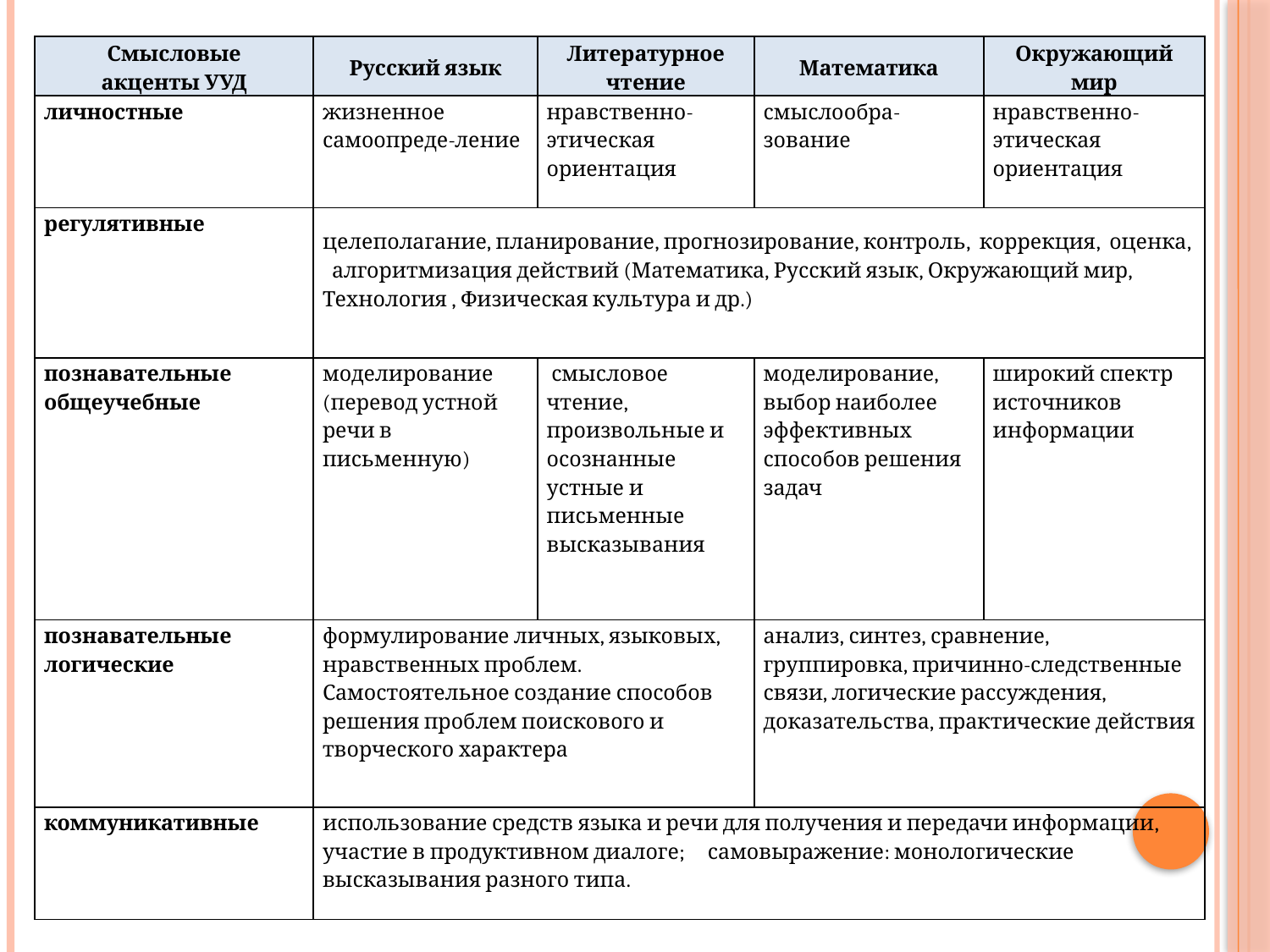

| Смысловые акценты УУД | Русский язык | Литературное чтение | Математика | Окружающий мир |
| --- | --- | --- | --- | --- |
| личностные | жизненное самоопреде-ление | нравственно-этическая ориентация | смыслообра-зование | нравственно-этическая ориентация |
| регулятивные | целеполагание, планирование, прогнозирование, контроль, коррекция, оценка, алгоритмизация действий (Математика, Русский язык, Окружающий мир, Технология , Физическая культура и др.) |  |  |  |
| познавательные общеучебные | моделирование (перевод устной речи в письменную) | смысловое чтение, произвольные и осознанные устные и письменные высказывания | моделирование, выбор наиболее эффективных способов решения задач | широкий спектр источников информации |
| познавательные логические | формулирование личных, языковых, нравственных проблем. Самостоятельное создание способов решения проблем поискового и творческого характера |  | анализ, синтез, сравнение, группировка, причинно-следственные связи, логические рассуждения, доказательства, практические действия |  |
| коммуникативные | использование средств языка и речи для получения и передачи информации, участие в продуктивном диалоге; самовыражение: монологические высказывания разного типа. |  |  |  |